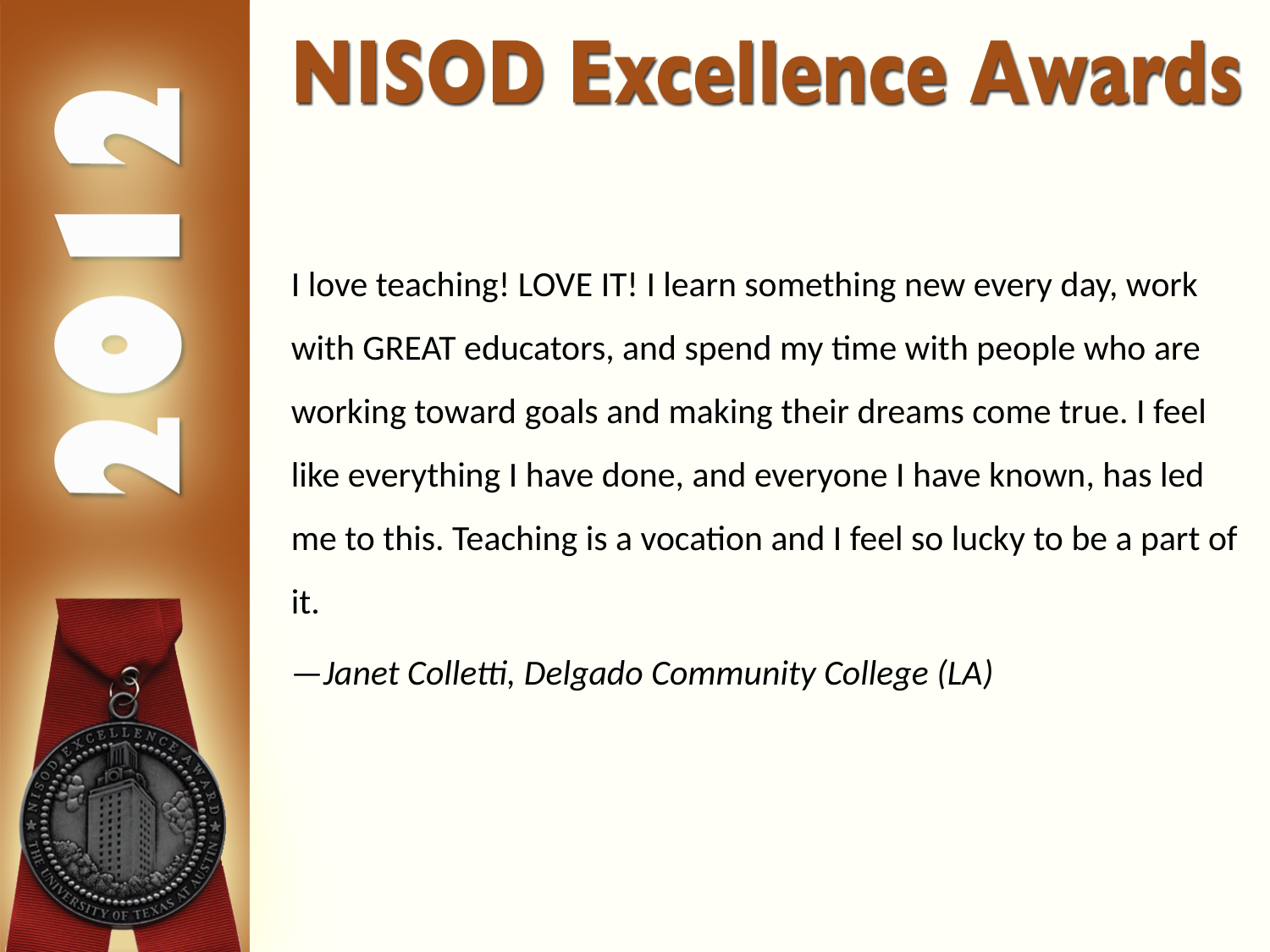

I love teaching! LOVE IT! I learn something new every day, work with GREAT educators, and spend my time with people who are working toward goals and making their dreams come true. I feel like everything I have done, and everyone I have known, has led me to this. Teaching is a vocation and I feel so lucky to be a part of it.
—Janet Colletti, Delgado Community College (LA)